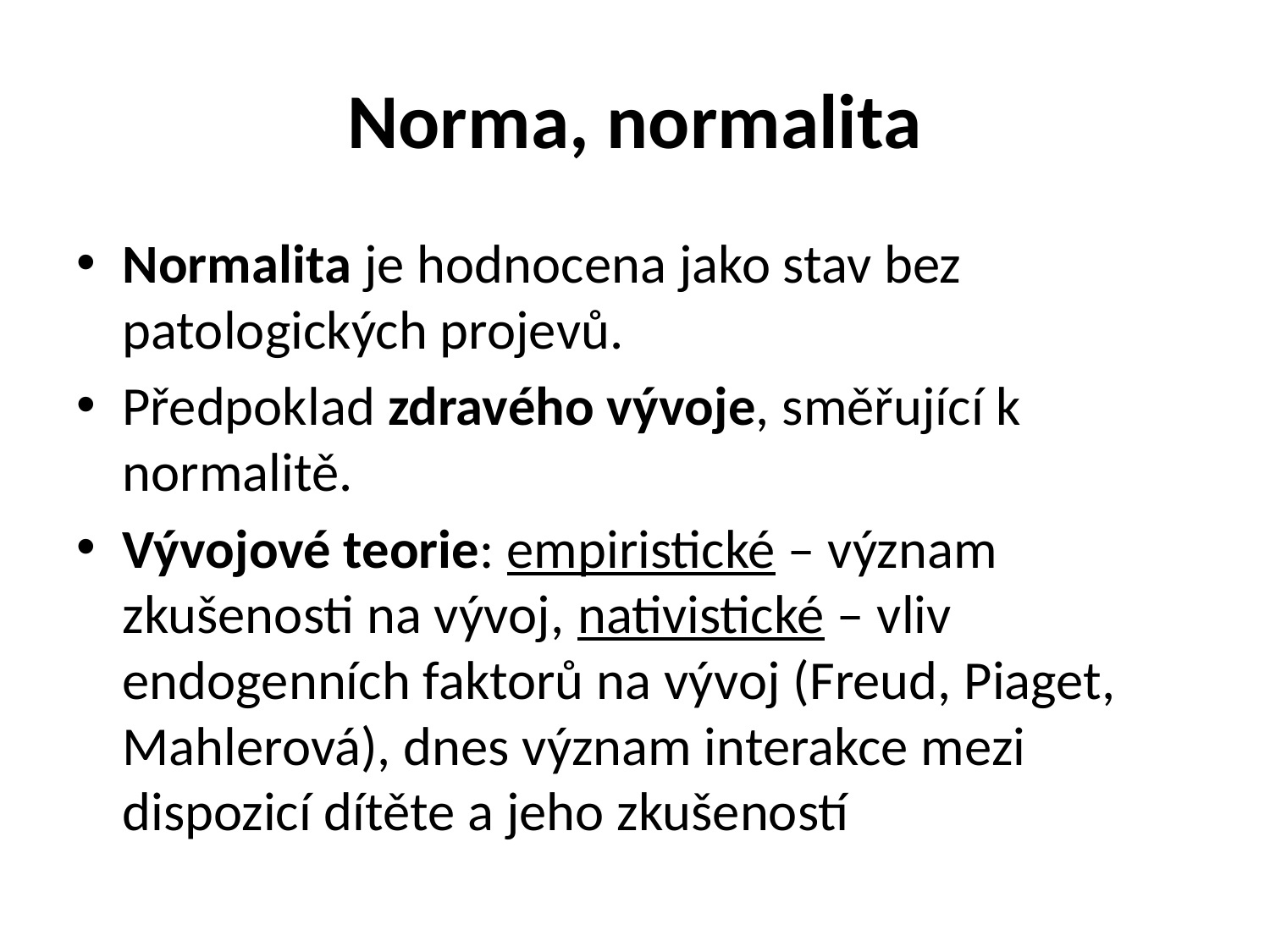

# Norma, normalita
Normalita je hodnocena jako stav bez patologických projevů.
Předpoklad zdravého vývoje, směřující k normalitě.
Vývojové teorie: empiristické – význam zkušenosti na vývoj, nativistické – vliv endogenních faktorů na vývoj (Freud, Piaget, Mahlerová), dnes význam interakce mezi dispozicí dítěte a jeho zkušeností